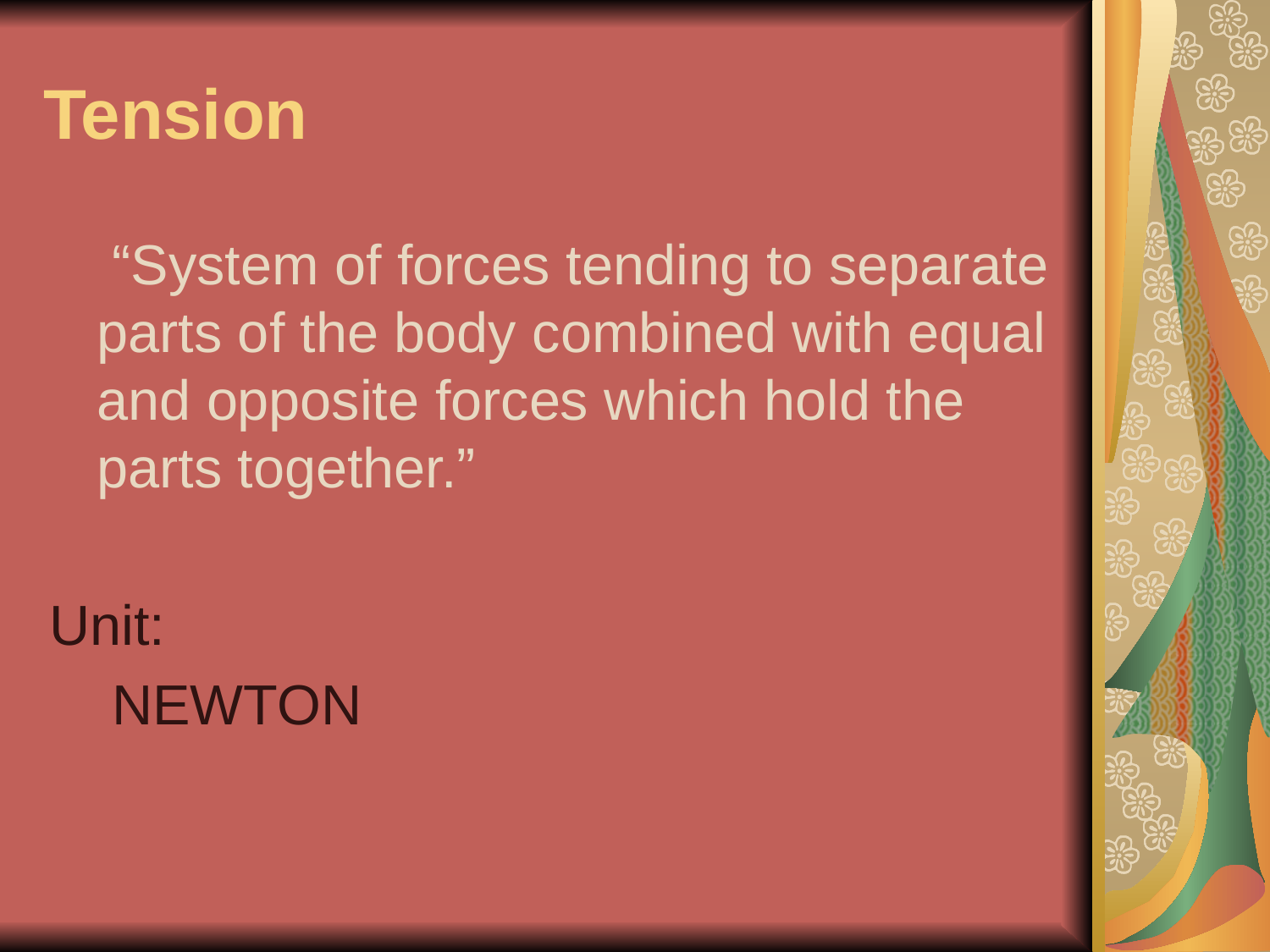

# Tension
    “System of forces tending to separate parts of the body combined with equal and opposite forces which hold the parts together.”

Unit:
    NEWTON